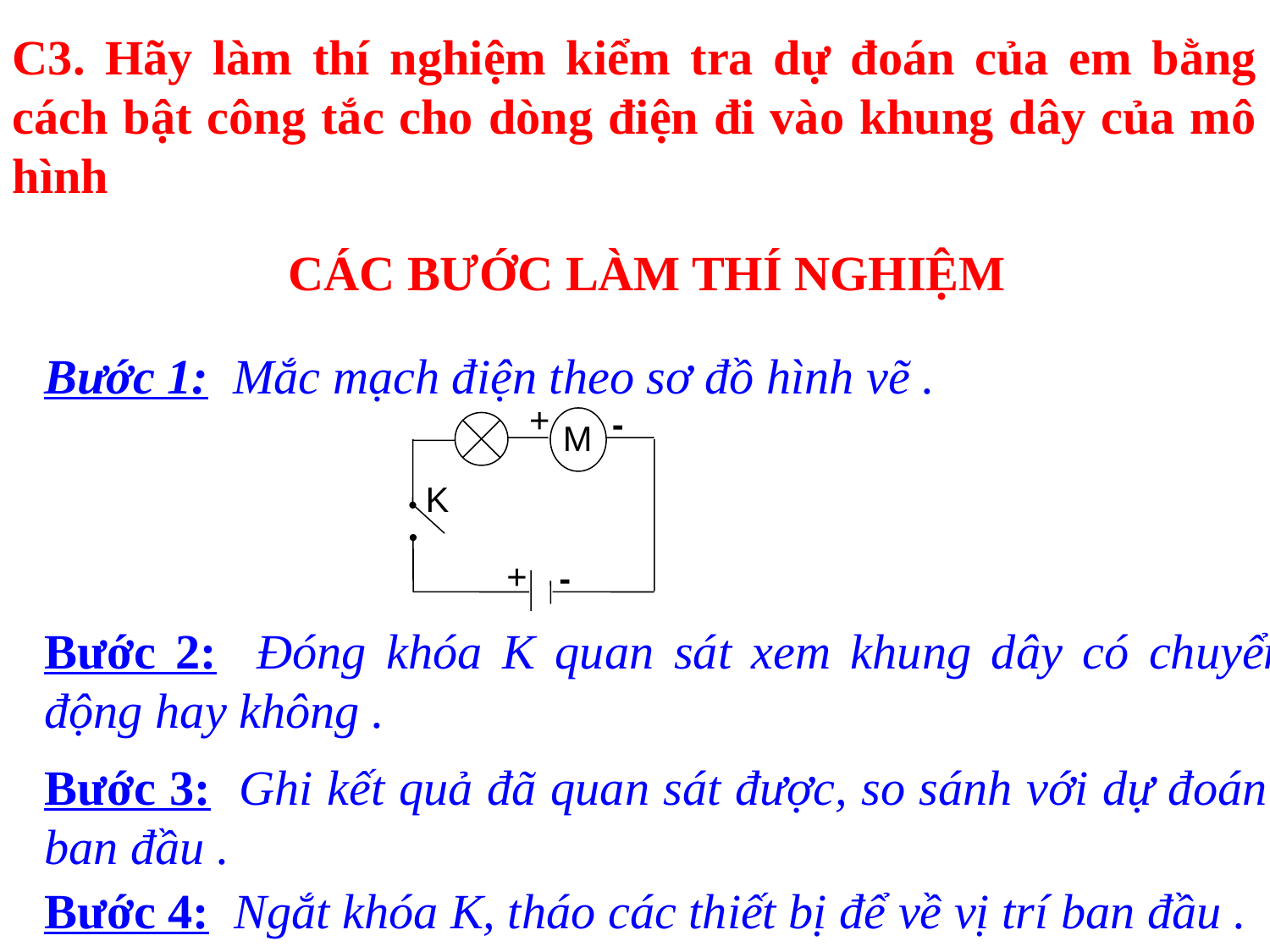

C3. Hãy làm thí nghiệm kiểm tra dự đoán của em bằng cách bật công tắc cho dòng điện đi vào khung dây của mô hình
CÁC BƯỚC LÀM THÍ NGHIỆM
Bước 1:  Mắc mạch điện theo sơ đồ hình vẽ .
+
-

M

K

+
-

Bước 2:  Đóng khóa K quan sát xem khung dây có chuyển động hay không .
Bước 3:  Ghi kết quả đã quan sát được, so sánh với dự đoán ban đầu .
Bước 4:  Ngắt khóa K, tháo các thiết bị để về vị trí ban đầu .